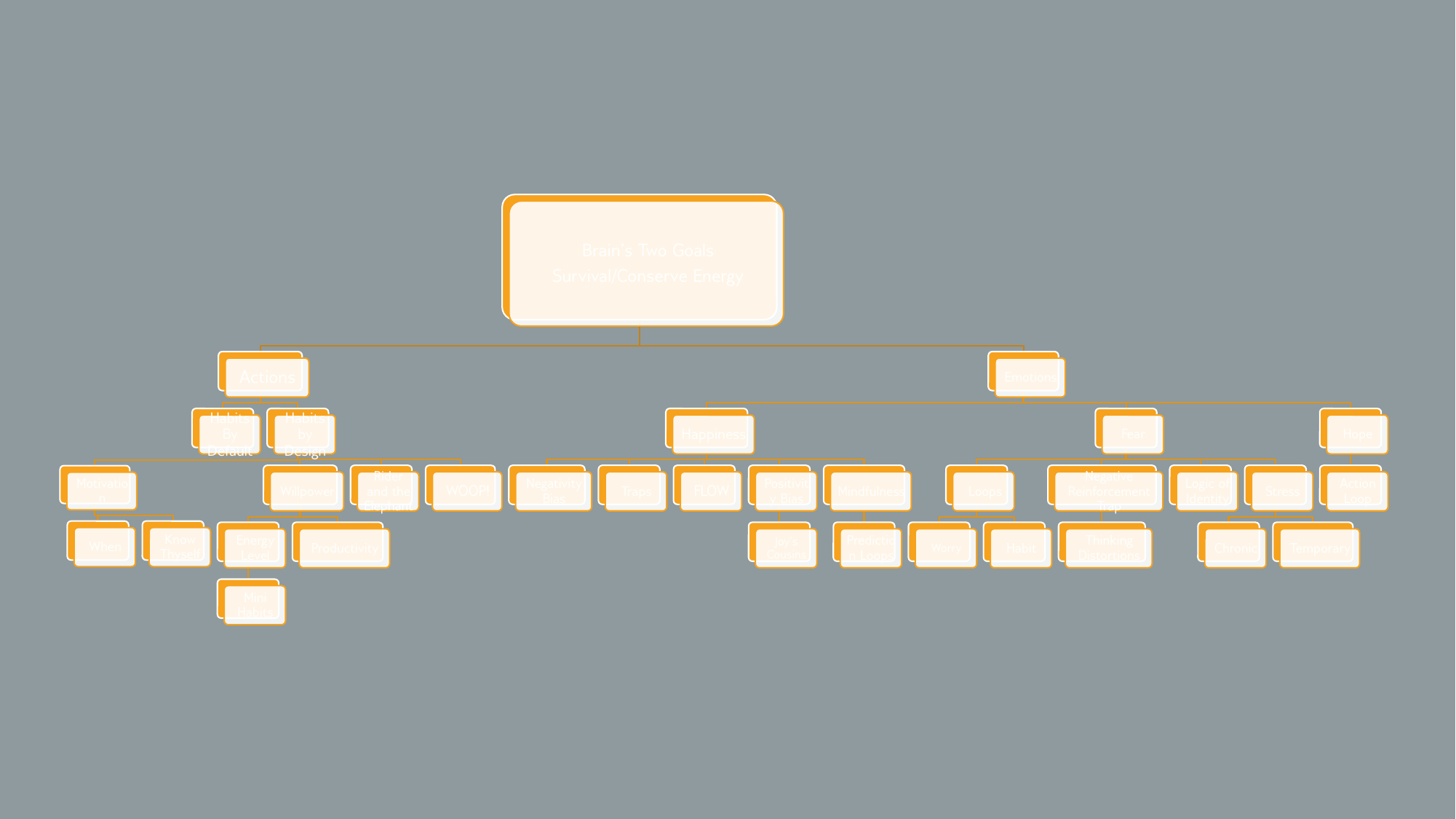

Brain’s Two Goals
Survival/Conserve Energy
Actions
Habits By Default
Habits by Design
Motivation
When
Know Thyself
Willpower
Energy Level
Mini Habits
Productivity
Rider and the Elephant
WOOP!
Emotions
Happiness
Negativity Bias
Traps
FLOW
Positivity Bias
Joy’s Cousins
Mindfulness
Prediction Loops
Fear
 Loops
Worry
Habit
Negative Reinforcement Trap
Thinking Distortions
Logic of Identity
Stress
Chronic
Temporary
Hope
Action Loop